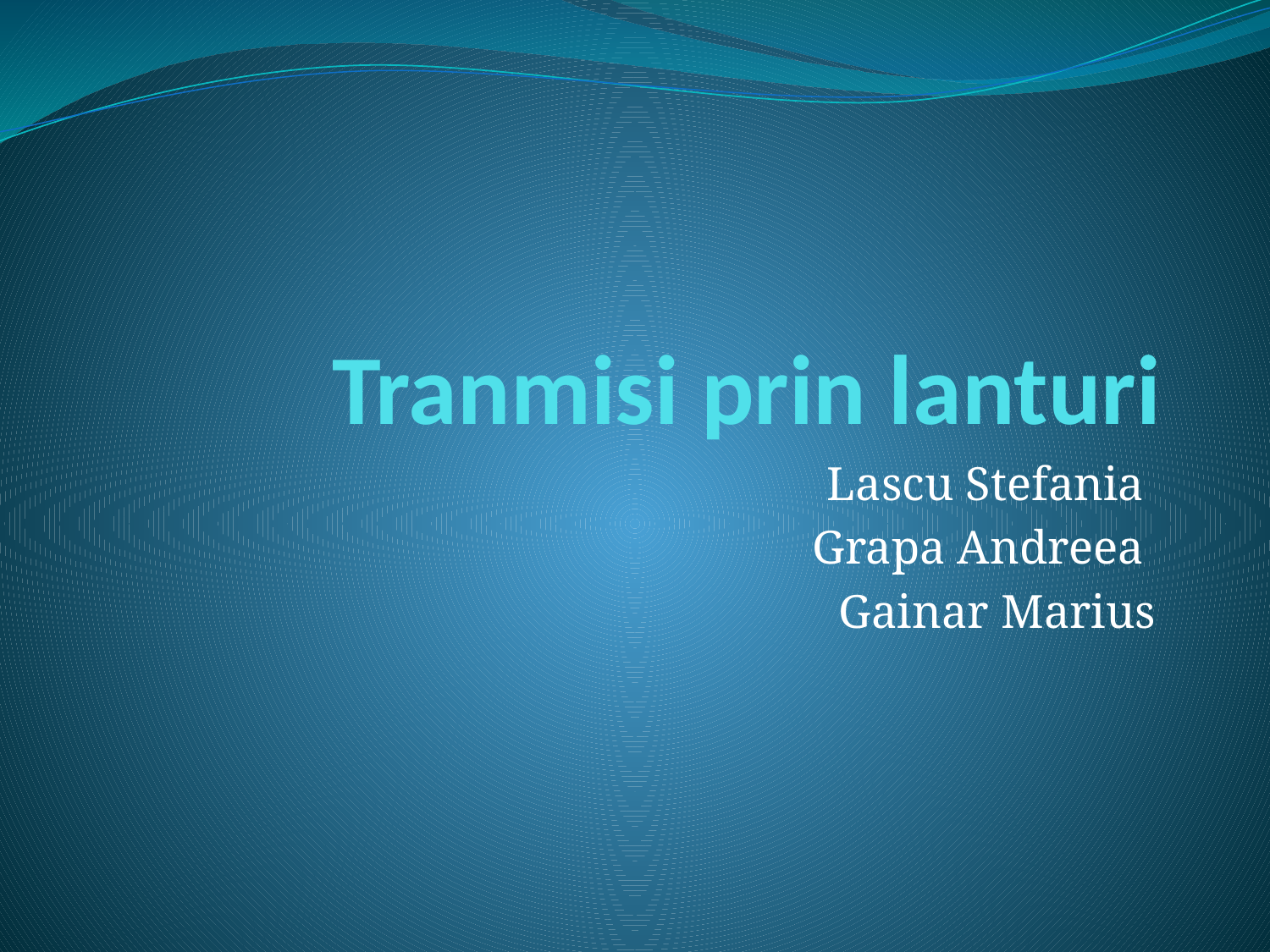

# Tranmisi prin lanturi
Lascu Stefania
Grapa Andreea
Gainar Marius